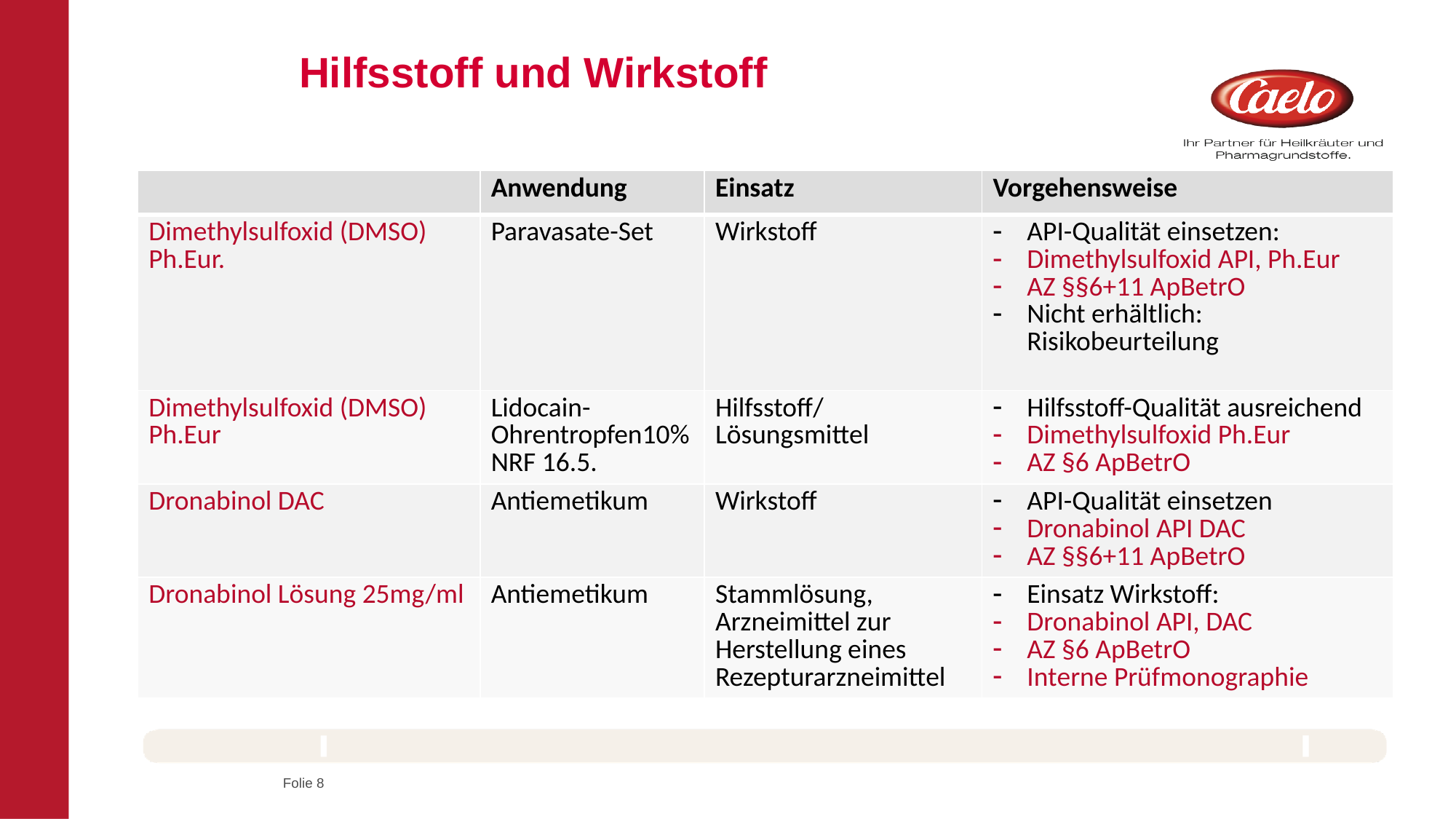

Hilfsstoff und Wirkstoff
|  | Anwendung | Einsatz | Vorgehensweise |
| --- | --- | --- | --- |
| Dimethylsulfoxid (DMSO) Ph.Eur. | Paravasate-Set | Wirkstoff | API-Qualität einsetzen: Dimethylsulfoxid API, Ph.Eur AZ §§6+11 ApBetrO Nicht erhältlich: Risikobeurteilung |
| Dimethylsulfoxid (DMSO) Ph.Eur | Lidocain-Ohrentropfen10% NRF 16.5. | Hilfsstoff/ Lösungsmittel | Hilfsstoff-Qualität ausreichend Dimethylsulfoxid Ph.Eur AZ §6 ApBetrO |
| Dronabinol DAC | Antiemetikum | Wirkstoff | API-Qualität einsetzen Dronabinol API DAC AZ §§6+11 ApBetrO |
| Dronabinol Lösung 25mg/ml | Antiemetikum | Stammlösung, Arzneimittel zur Herstellung eines Rezepturarzneimittel | Einsatz Wirkstoff: Dronabinol API, DAC AZ §6 ApBetrO Interne Prüfmonographie |

Folie 8